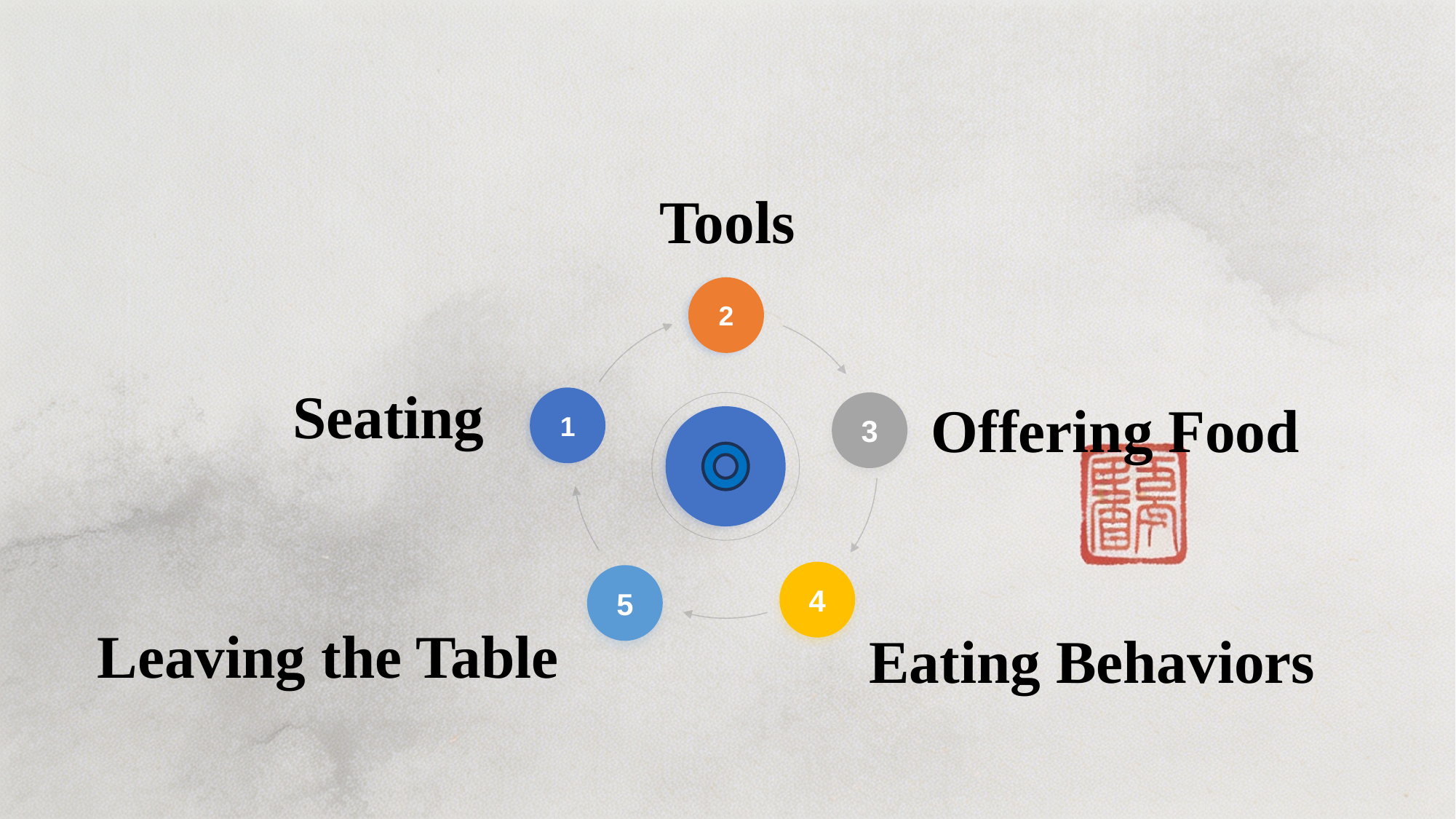

Tools
2

5
Leaving the Table

1
Seating

4
Eating Behaviors

Offering Food
3